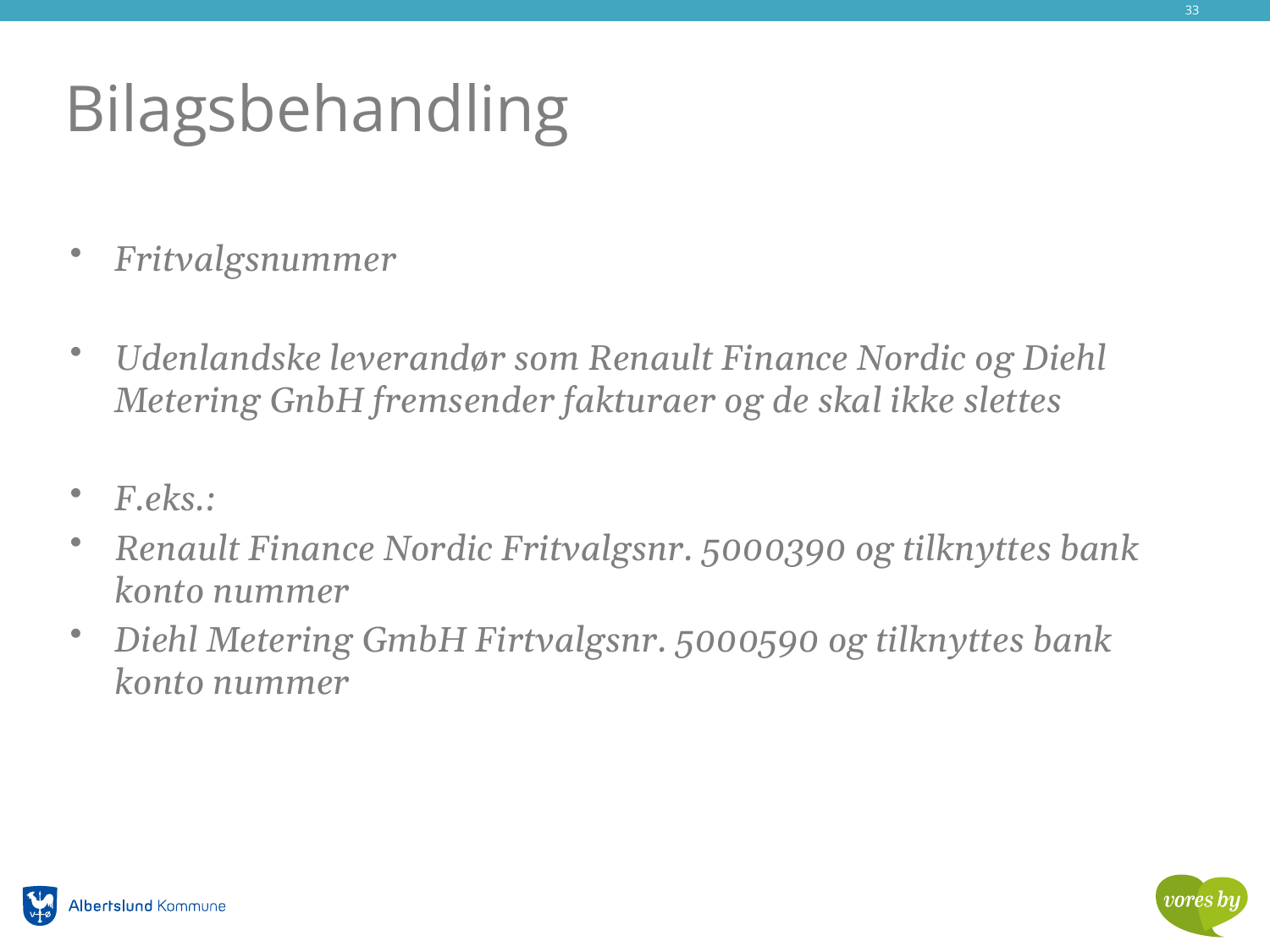

33
# Bilagsbehandling
Fritvalgsnummer

Udenlandske leverandør som Renault Finance Nordic og Diehl Metering GnbH fremsender fakturaer og de skal ikke slettes

F.eks.:
Renault Finance Nordic Fritvalgsnr. 5000390 og tilknyttes bank konto nummer
Diehl Metering GmbH Firtvalgsnr. 5000590 og tilknyttes bank konto nummer